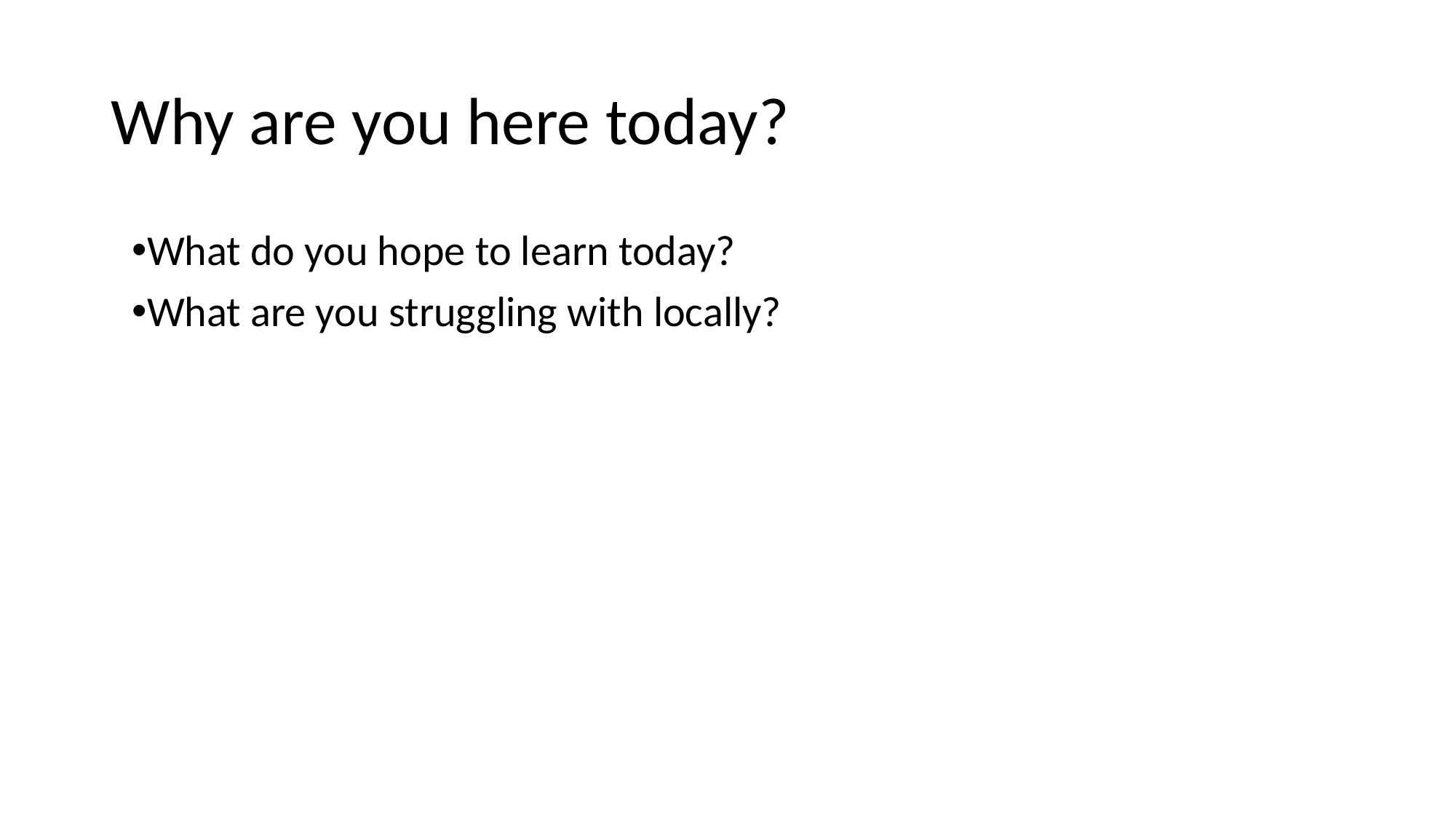

# Why are you here today?
What do you hope to learn today?
What are you struggling with locally?